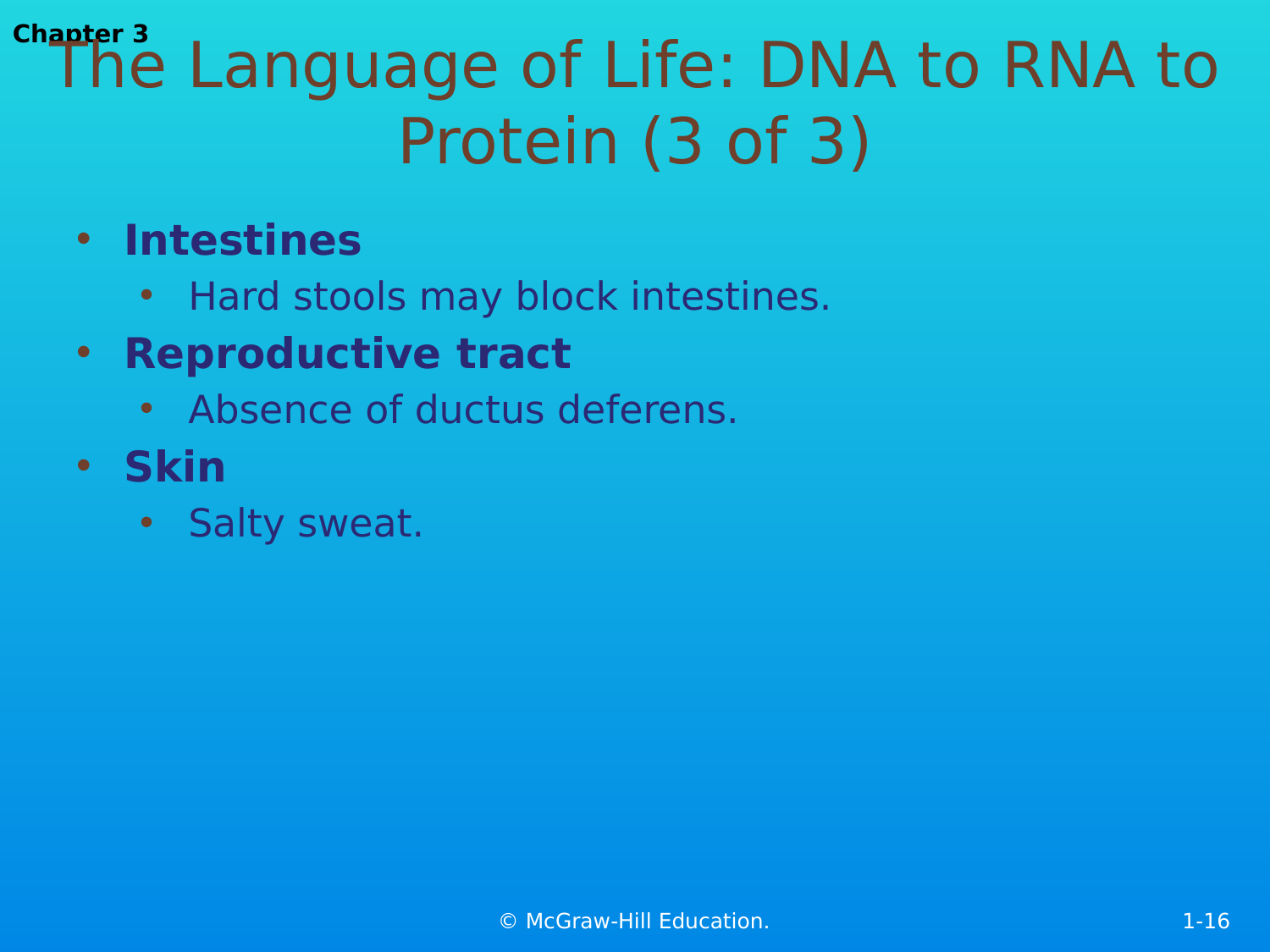

# The Language of Life: DNA to RNA to Protein (3 of 3)
Intestines
Hard stools may block intestines.
Reproductive tract
Absence of ductus deferens.
Skin
Salty sweat.